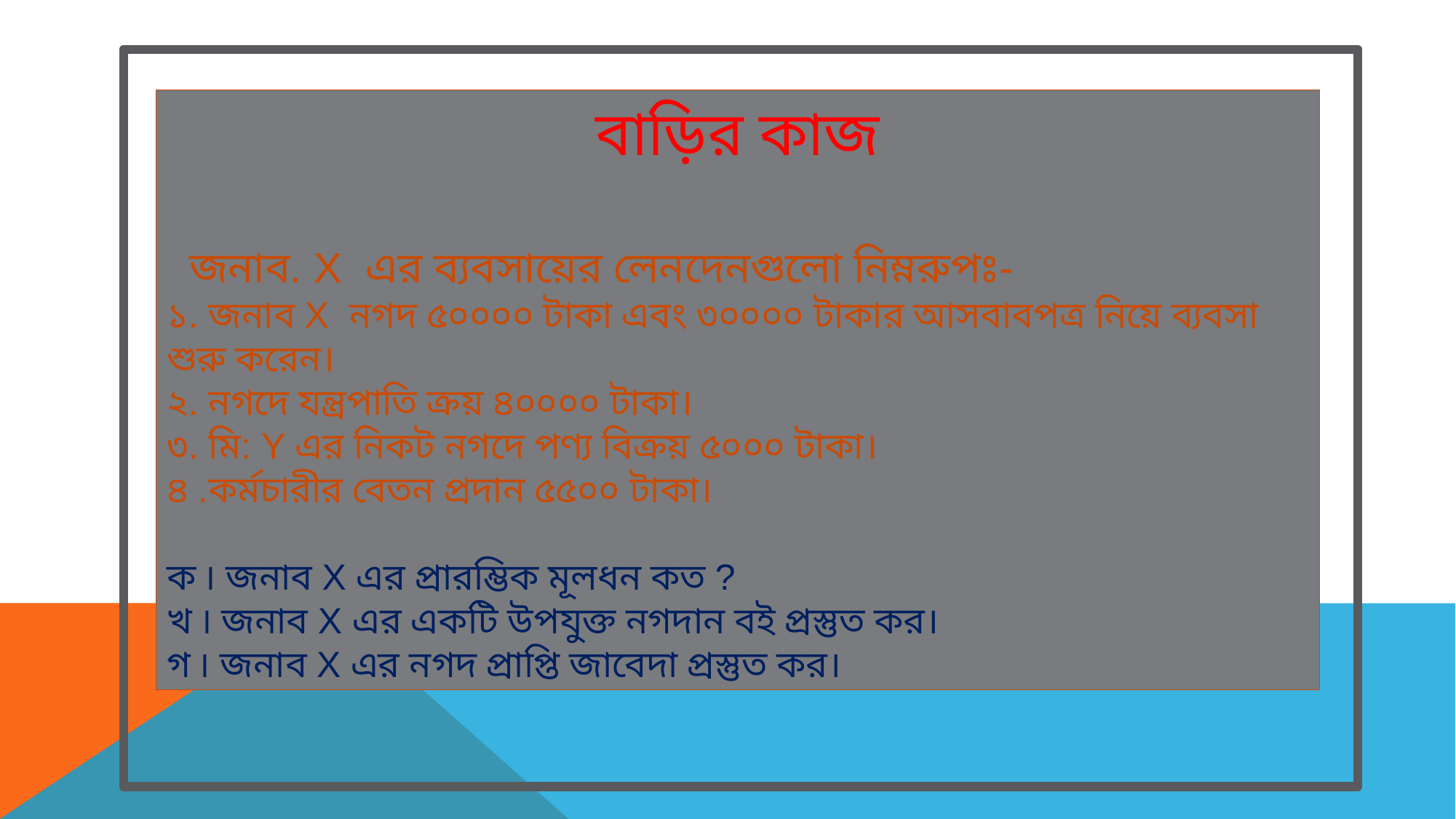

বাড়ির কাজ

  জনাব. X  এর ব্যবসায়ের লেনদেনগুলো নিম্নরুপঃ-
১. জনাব X  নগদ ৫০০০০ টাকা এবং ৩০০০০ টাকার আসবাবপত্র নিয়ে ব্যবসা শুরু করেন।
২. নগদে যন্ত্রপাতি ক্রয় ৪০০০০ টাকা।
৩. মি: Y এর নিকট নগদে পণ্য বিক্রয় ৫০০০ টাকা।
৪ .কর্মচারীর বেতন প্রদান ৫৫০০ টাকা।

ক ৷ জনাব X এর প্রারম্ভিক মূলধন কত ?
খ ৷ জনাব X এর একটি উপযুক্ত নগদান বই প্রস্তুত কর।
গ ৷ জনাব X এর নগদ প্রাপ্তি জাবেদা প্রস্তুত কর।